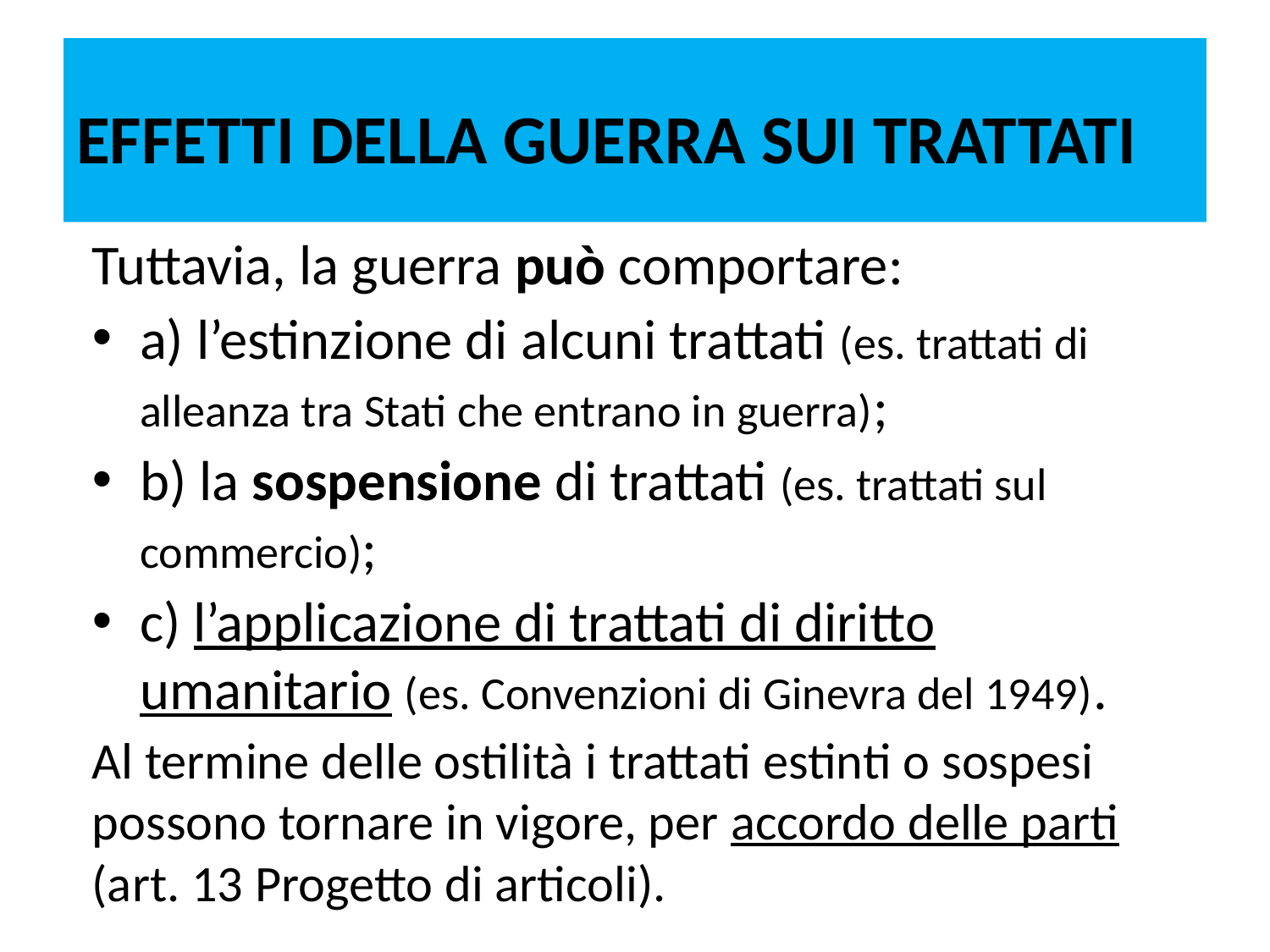

# EFFETTI DELLA GUERRA SUI TRATTATI
Tuttavia, la guerra può comportare:
a) l’estinzione di alcuni trattati (es. trattati di alleanza tra Stati che entrano in guerra);
b) la sospensione di trattati (es. trattati sul commercio);
c) l’applicazione di trattati di diritto umanitario (es. Convenzioni di Ginevra del 1949).
Al termine delle ostilità i trattati estinti o sospesi possono tornare in vigore, per accordo delle parti (art. 13 Progetto di articoli).